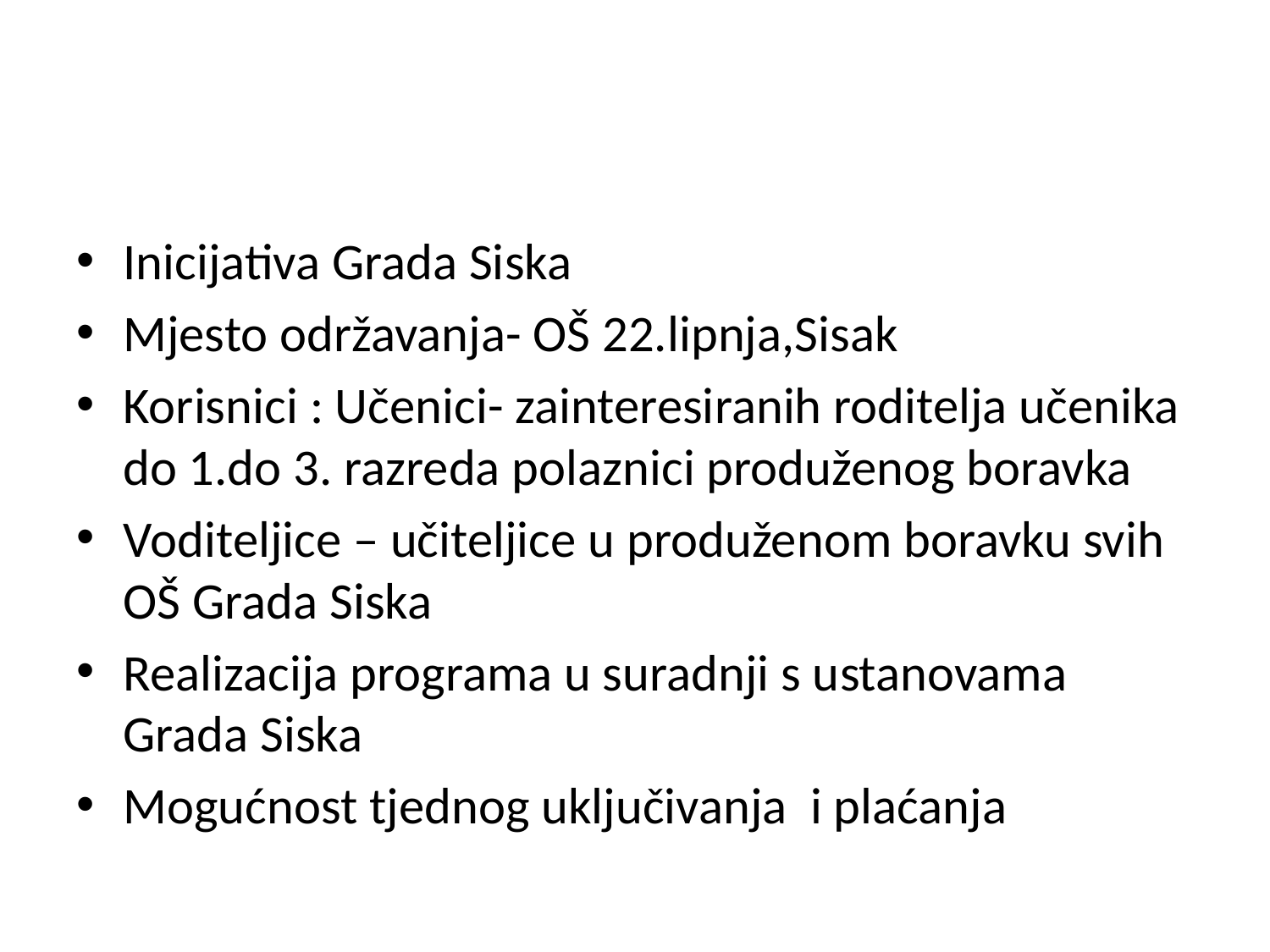

#
Inicijativa Grada Siska
Mjesto održavanja- OŠ 22.lipnja,Sisak
Korisnici : Učenici- zainteresiranih roditelja učenika do 1.do 3. razreda polaznici produženog boravka
Voditeljice – učiteljice u produženom boravku svih OŠ Grada Siska
Realizacija programa u suradnji s ustanovama Grada Siska
Mogućnost tjednog uključivanja  i plaćanja